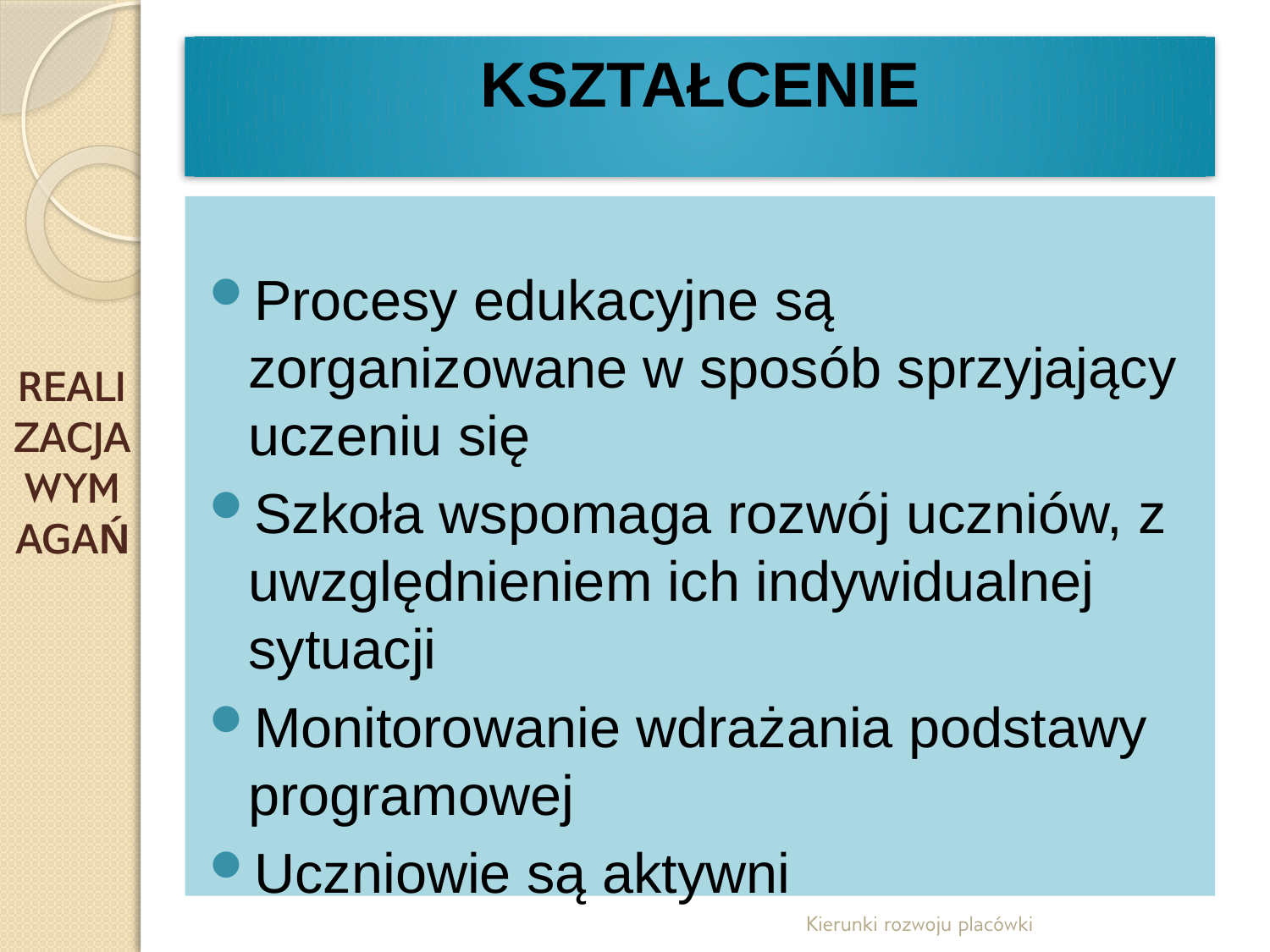

KSZTAŁCENIE

REALIZACJA WYMAGAŃ

Procesy edukacyjne są zorganizowane w sposób sprzyjający uczeniu się
Szkoła wspomaga rozwój uczniów, z uwzględnieniem ich indywidualnej sytuacji
Monitorowanie wdrażania podstawy programowej
Uczniowie są aktywni

Kierunki rozwoju placówki